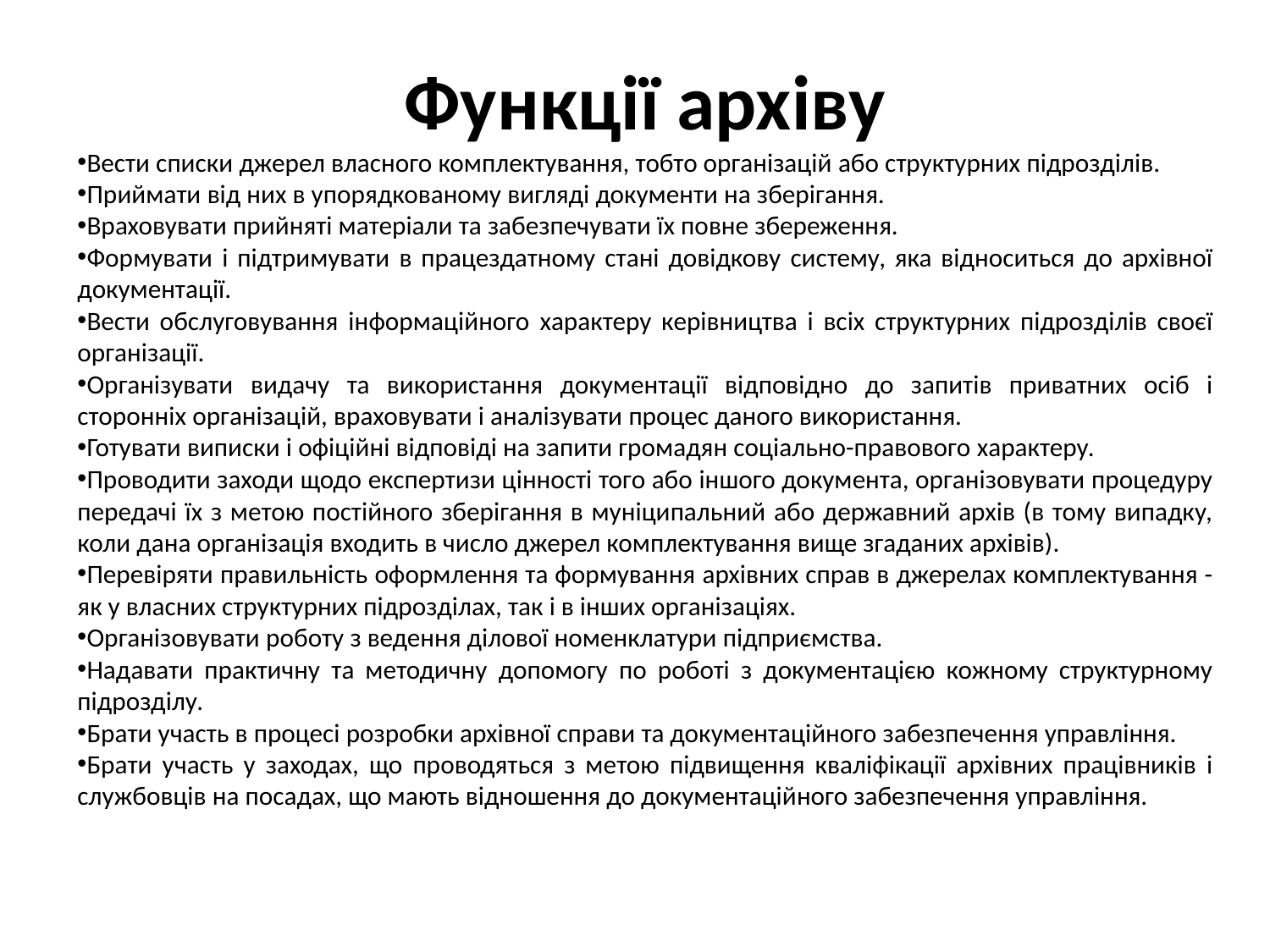

Функції архіву
Вести списки джерел власного комплектування, тобто організацій або структурних підрозділів.
Приймати від них в упорядкованому вигляді документи на зберігання.
Враховувати прийняті матеріали та забезпечувати їх повне збереження.
Формувати і підтримувати в працездатному стані довідкову систему, яка відноситься до архівної документації.
Вести обслуговування інформаційного характеру керівництва і всіх структурних підрозділів своєї організації.
Організувати видачу та використання документації відповідно до запитів приватних осіб і сторонніх організацій, враховувати і аналізувати процес даного використання.
Готувати виписки і офіційні відповіді на запити громадян соціально-правового характеру.
Проводити заходи щодо експертизи цінності того або іншого документа, організовувати процедуру передачі їх з метою постійного зберігання в муніципальний або державний архів (в тому випадку, коли дана організація входить в число джерел комплектування вище згаданих архівів).
Перевіряти правильність оформлення та формування архівних справ в джерелах комплектування - як у власних структурних підрозділах, так і в інших організаціях.
Організовувати роботу з ведення ділової номенклатури підприємства.
Надавати практичну та методичну допомогу по роботі з документацією кожному структурному підрозділу.
Брати участь в процесі розробки архівної справи та документаційного забезпечення управління.
Брати участь у заходах, що проводяться з метою підвищення кваліфікації архівних працівників і службовців на посадах, що мають відношення до документаційного забезпечення управління.